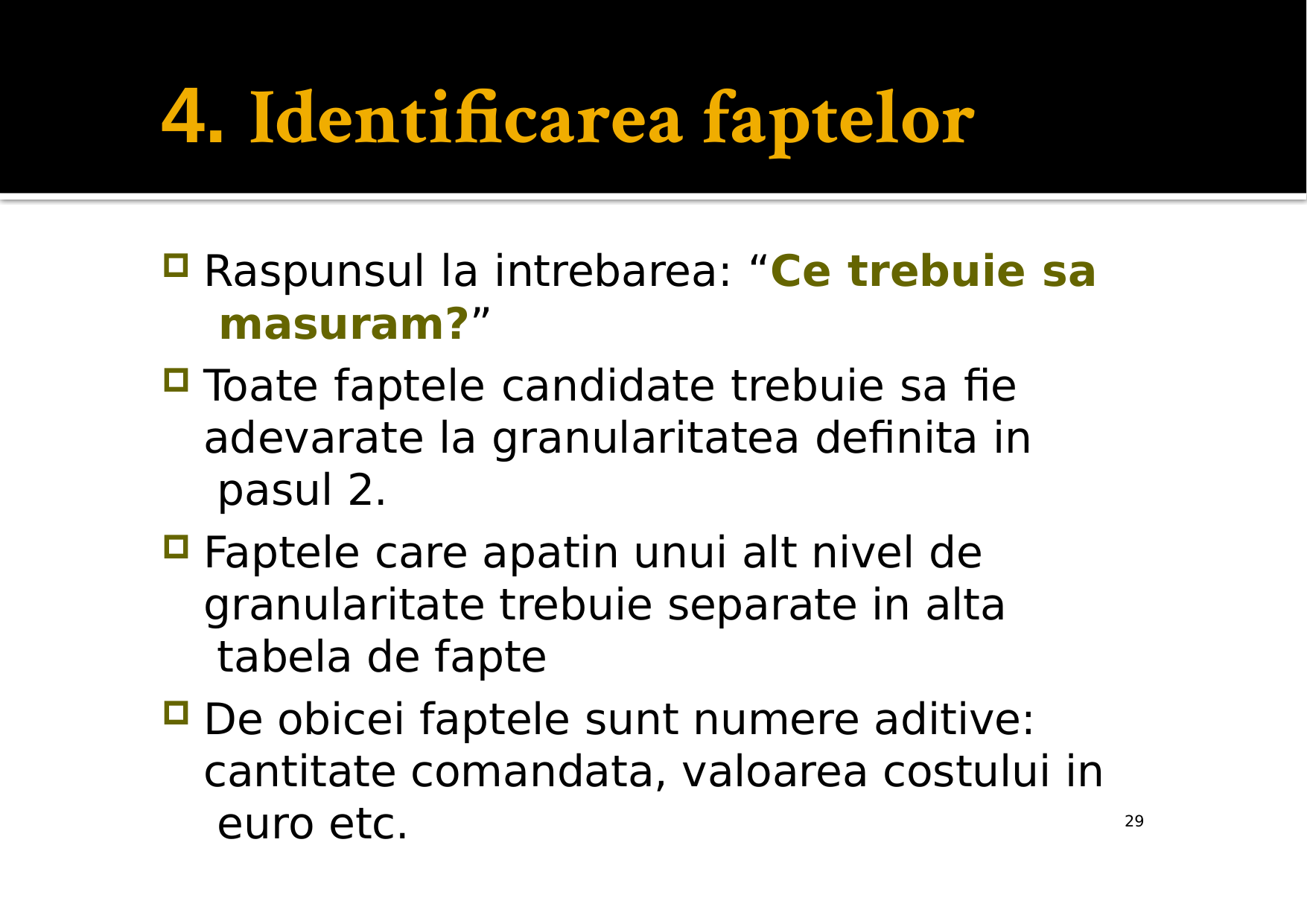

# 4. Identificarea faptelor
Raspunsul la intrebarea: “Ce trebuie sa  masuram?”
Toate faptele candidate trebuie sa fie  adevarate la granularitatea definita in  pasul 2.
Faptele care apatin unui alt nivel de  granularitate trebuie separate in alta  tabela de fapte
De obicei faptele sunt numere aditive:  cantitate comandata, valoarea costului in  euro etc.
29